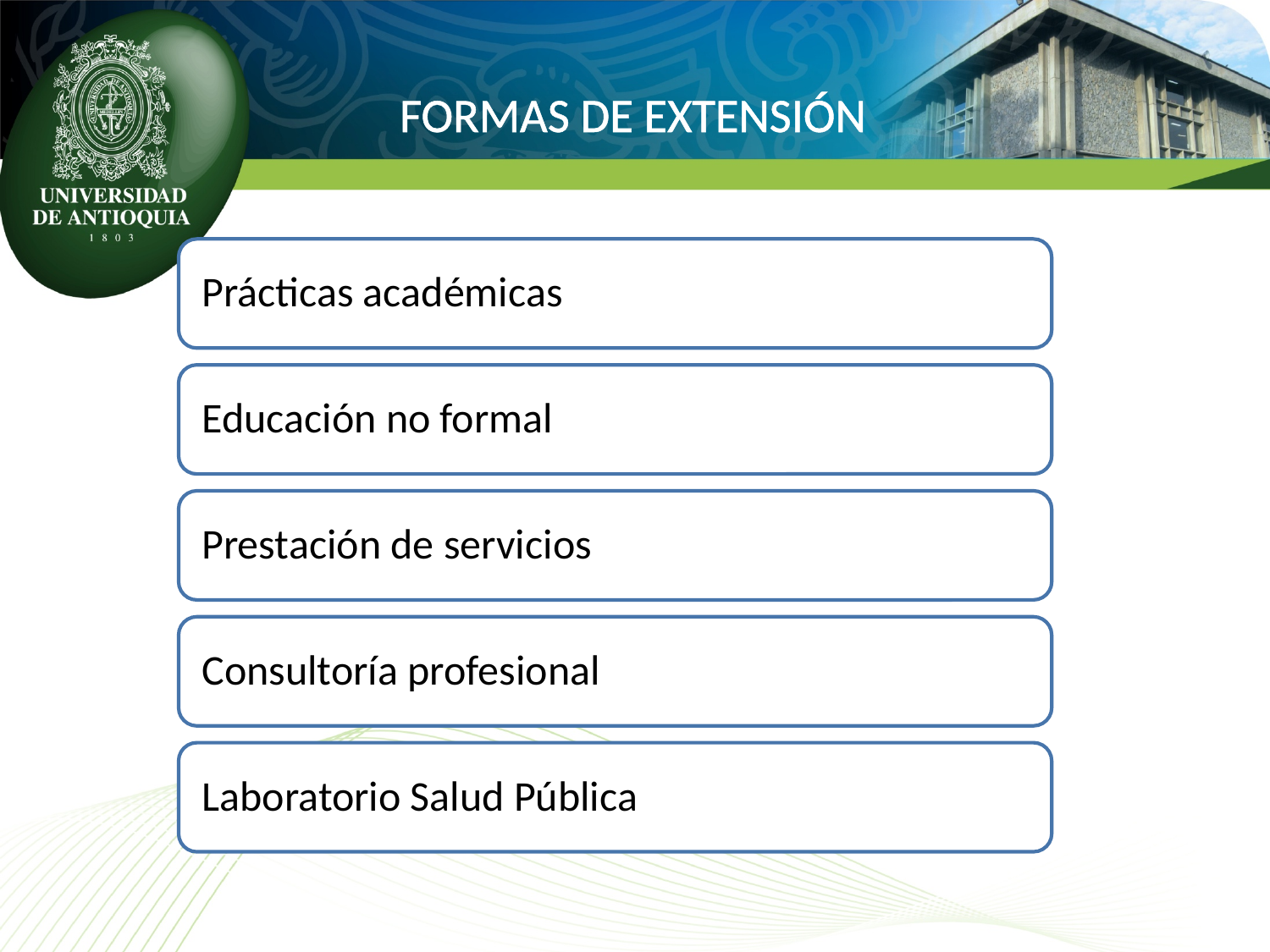

FORMAS DE EXTENSIÓN
Prácticas académicas
Educación no formal
Prestación de servicios
Consultoría profesional
Laboratorio Salud Pública